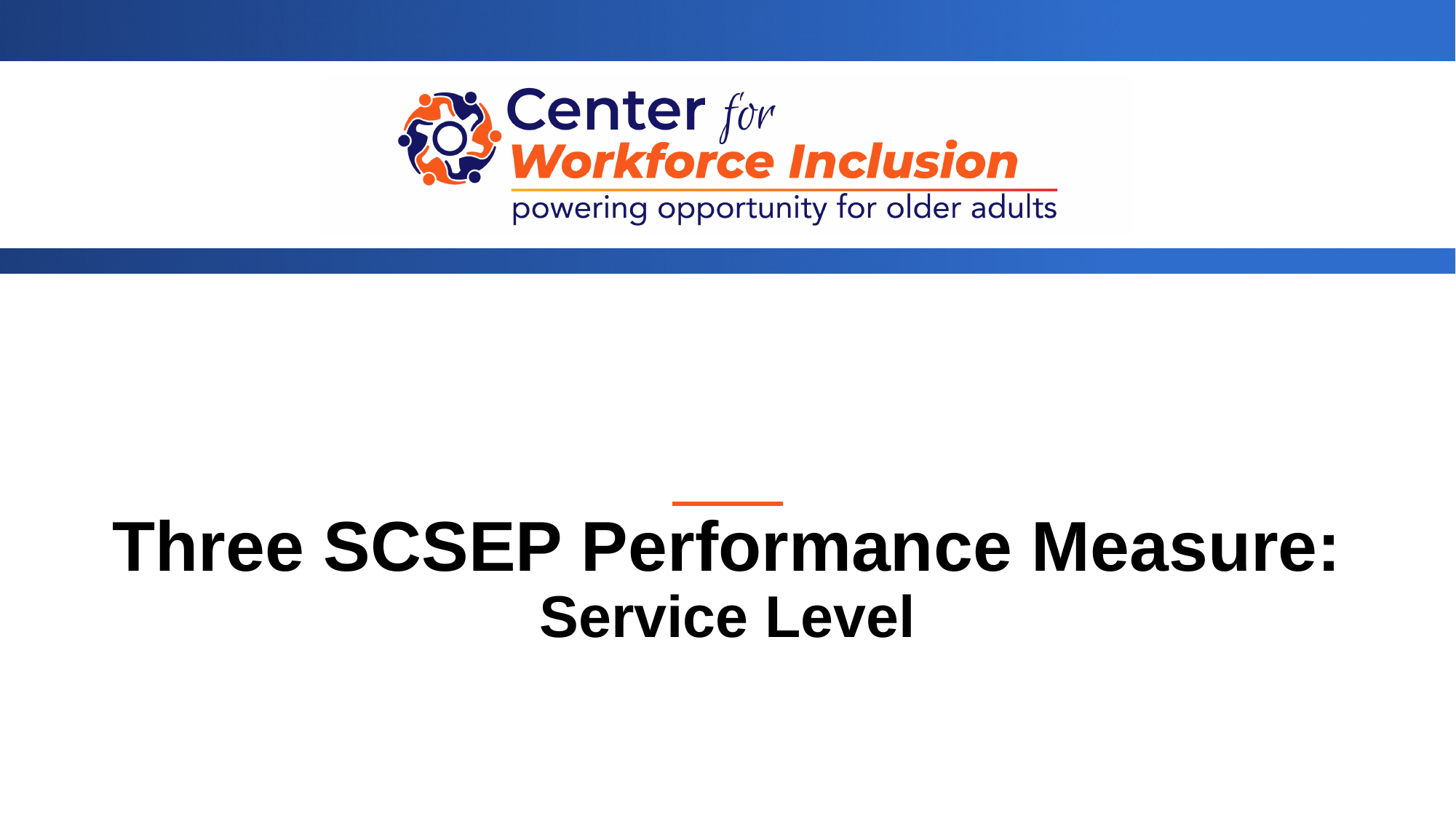

# Three SCSEP Performance Measure: Service Level